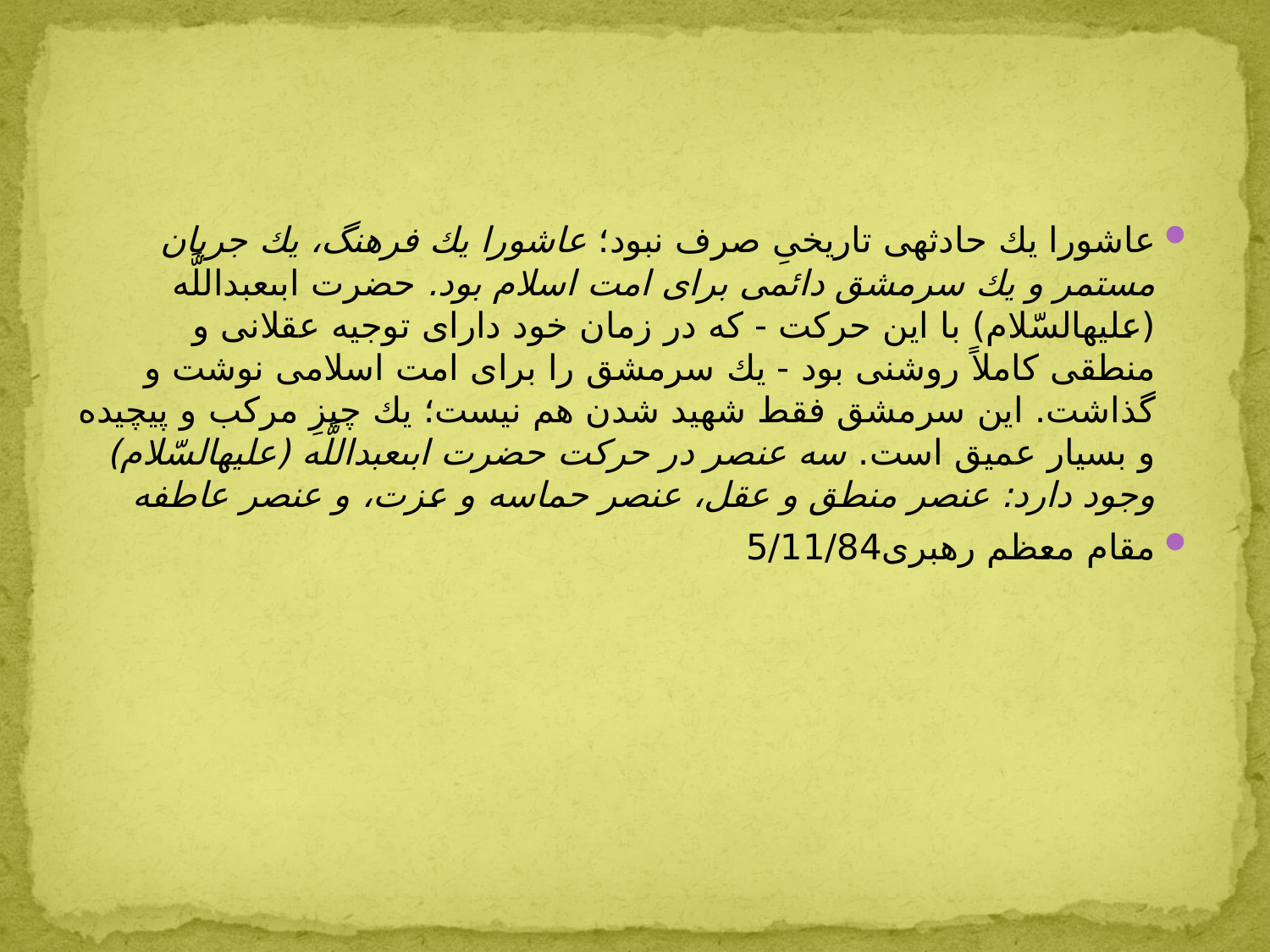

#
عاشورا يك حادثه‏ى تاريخىِ صرف نبود؛ عاشورا يك فرهنگ، يك جريان مستمر و يك سرمشق دائمى براى امت اسلام بود. حضرت ابى‏عبداللَّه (عليه‏السّلام) با اين حركت - كه در زمان خود داراى توجيه عقلانى و منطقى كاملاً روشنى بود - يك سرمشق را براى امت اسلامى نوشت و گذاشت. اين سرمشق فقط شهيد شدن هم نيست؛ يك چيزِ مركب و پيچيده و بسيار عميق است. سه عنصر در حركت حضرت ابى‏عبداللَّه (عليه‏السّلام) وجود دارد: عنصر منطق و عقل، عنصر حماسه و عزت، و عنصر عاطفه
مقام معظم رهبری5/11/84